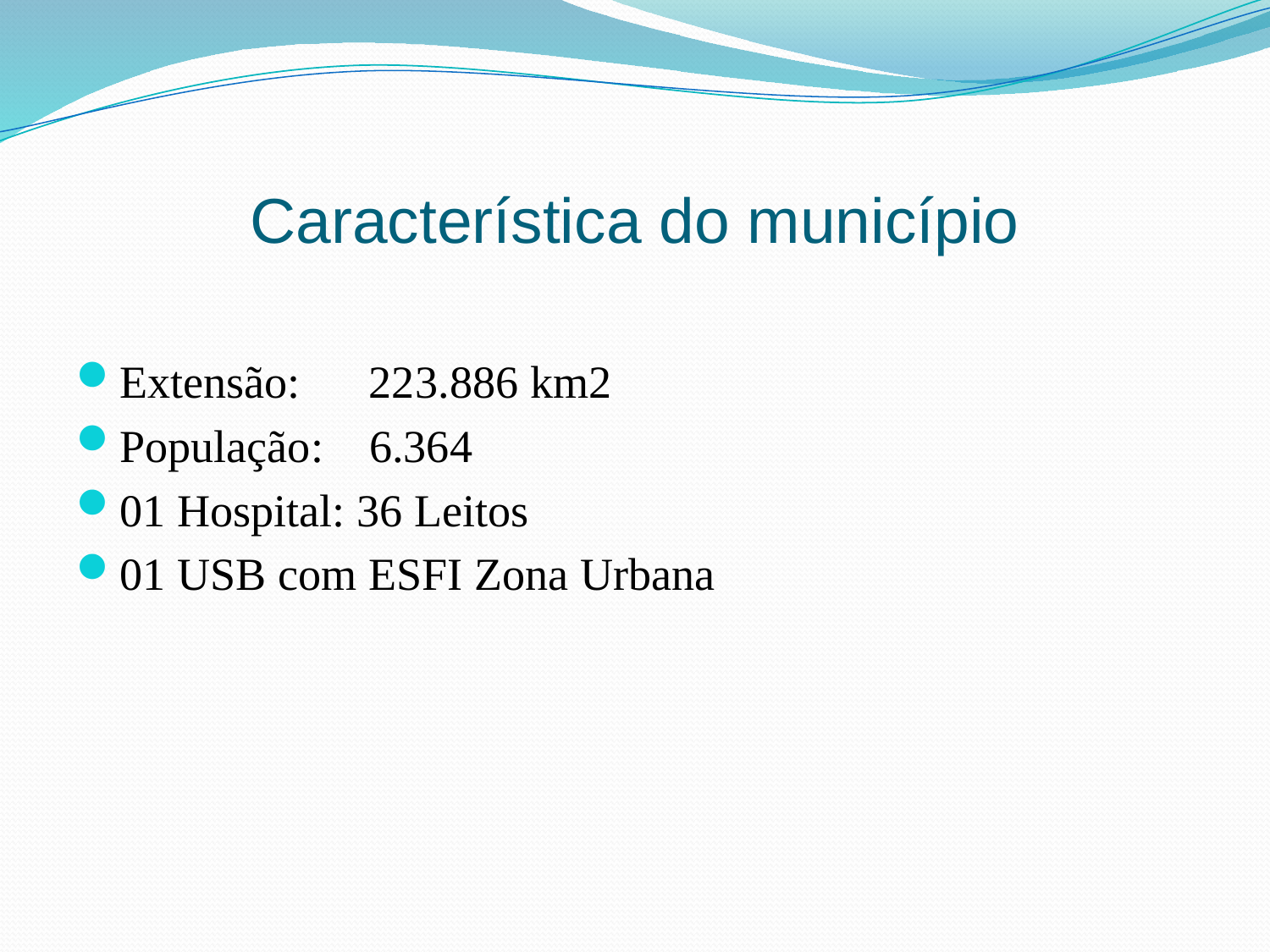

# Característica do município
Extensão:      223.886 km2
População:    6.364
01 Hospital: 36 Leitos
01 USB com ESFI Zona Urbana